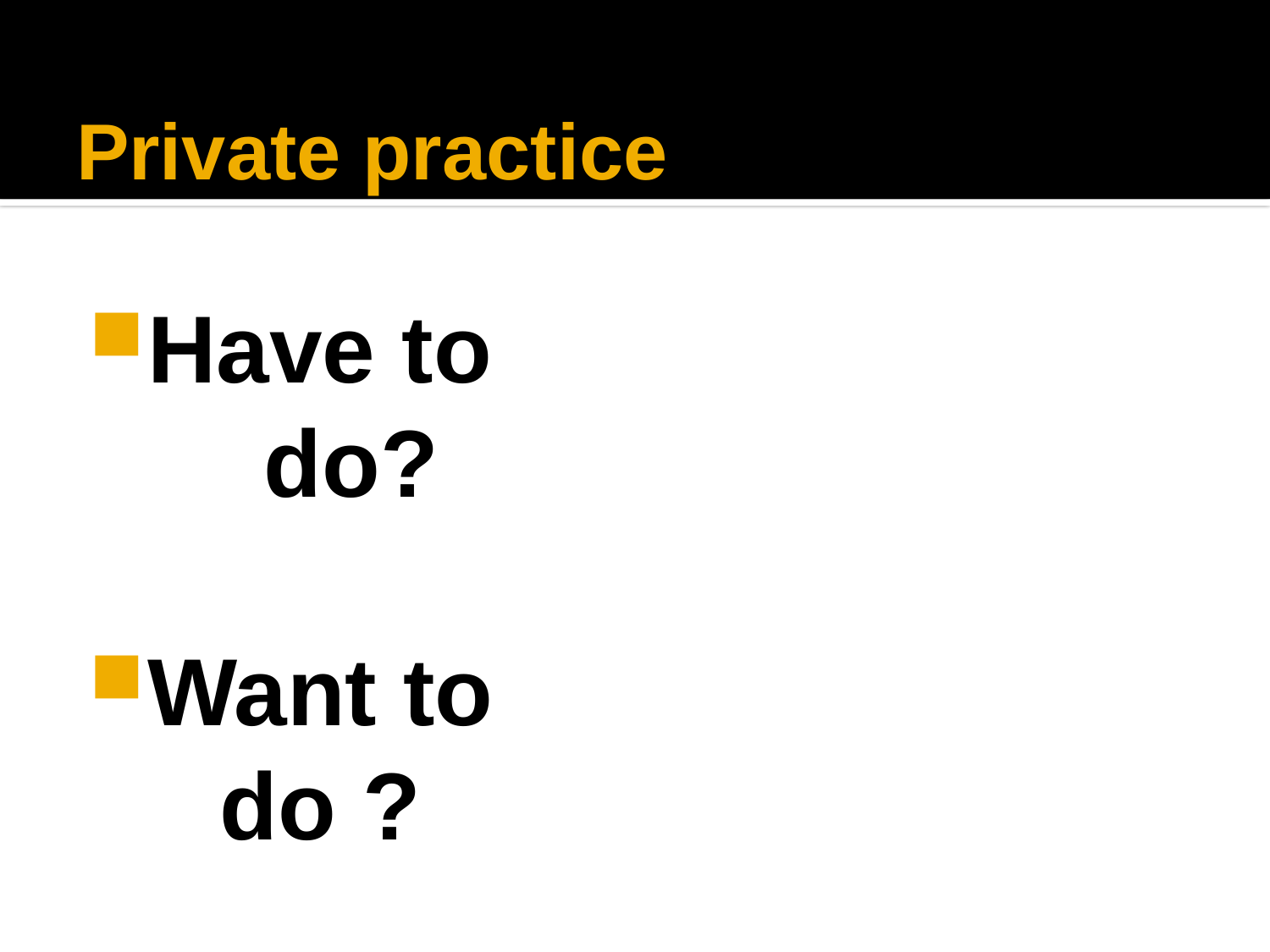

# Private practice
Have to          do?

Want to
     do ?